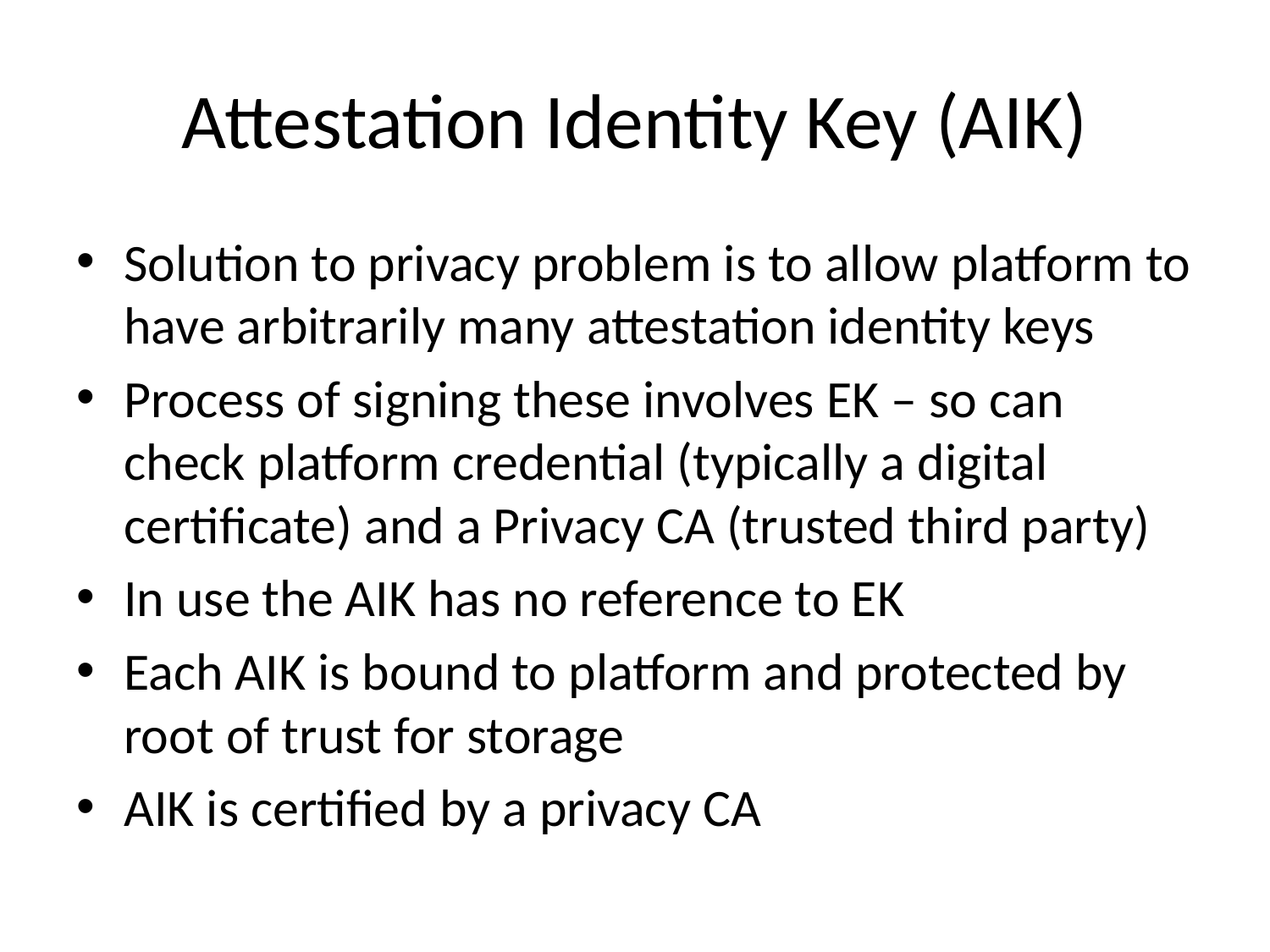

# Attestation Identity Key (AIK)
Solution to privacy problem is to allow platform to have arbitrarily many attestation identity keys
Process of signing these involves EK – so can check platform credential (typically a digital certificate) and a Privacy CA (trusted third party)
In use the AIK has no reference to EK
Each AIK is bound to platform and protected by root of trust for storage
AIK is certified by a privacy CA